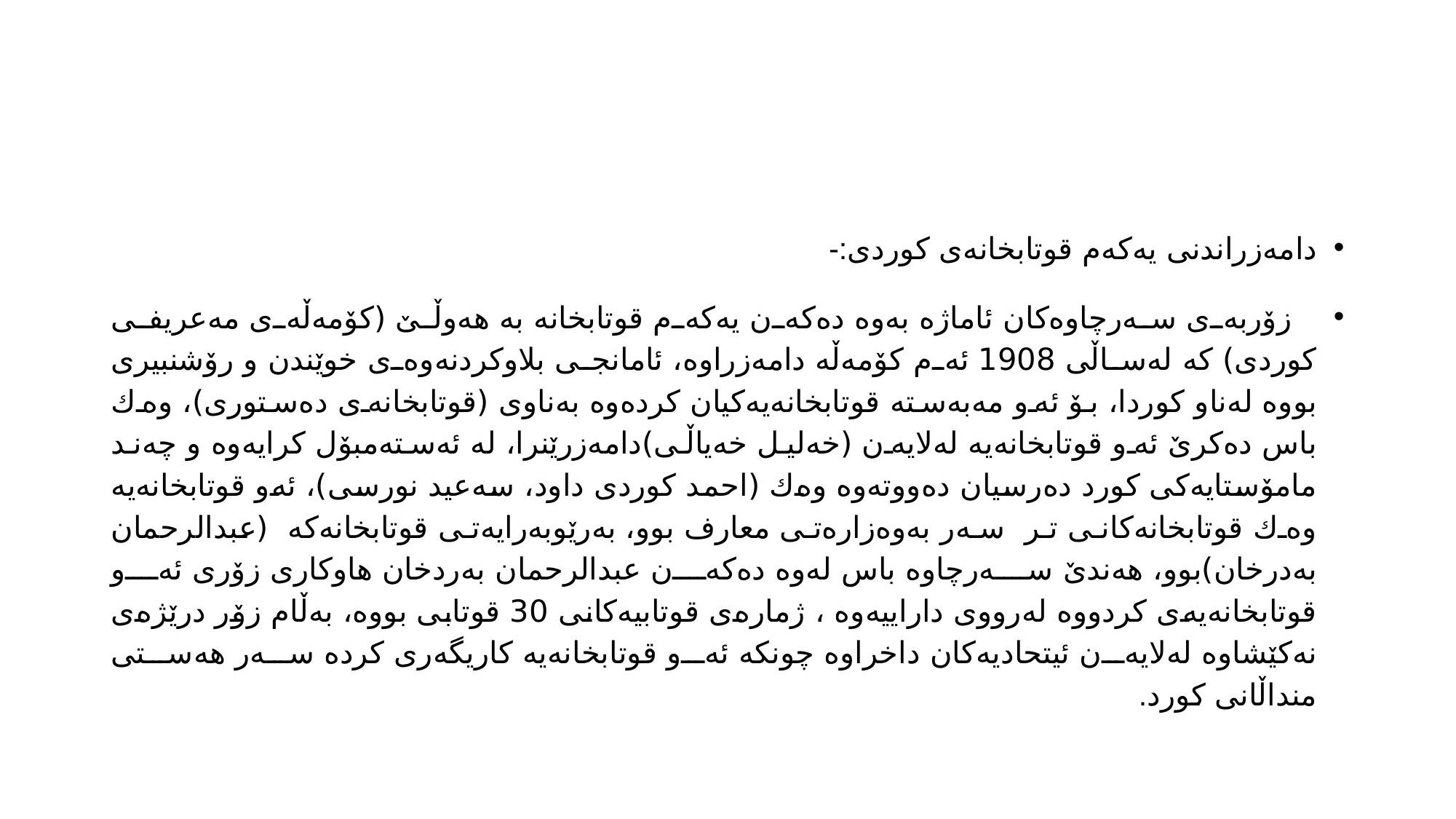

#
دامه‌زراندنى یه‌كه‌م قوتابخانه‌ى كوردى:-
   زۆربه‌ى سه‌رچاوه‌كان ئاماژه‌ به‌وه‌ ده‌كه‌ن یه‌كه‌م قوتابخانه‌ به‌ هه‌وڵێ (كۆمه‌ڵه‌ى مه‌عریفى كوردى) كه‌ له‌ساڵى 1908 ئه‌م كۆمه‌ڵه‌ دامه‌زراوه‌، ئامانجى بلاوكردنه‌وه‌ى خوێندن و رۆشنبیرى بووه‌ له‌ناو كوردا، بۆ ئه‌و مه‌به‌سته‌ قوتابخانه‌یه‌كیان كرده‌وه‌ به‌ناوى (قوتابخانه‌ى ده‌ستورى)، وه‌ك باس ده‌كرێ ئه‌و قوتابخانه‌یه‌ له‌لایه‌ن (خه‌لیل خه‌یاڵى)دامه‌زرێنرا، له‌ ئه‌سته‌مبۆل كرایه‌وه‌ و چه‌ند مامۆستایه‌كی كورد ده‌رسیان ده‌ووته‌وه‌ وه‌ك (احمد كوردى داود، سه‌عید نورسى)، ئه‌و قوتابخانه‌یه‌ وه‌ك قوتابخانه‌كانى تر  سه‌ر به‌وه‌زاره‌تى معارف بوو، به‌رێوبه‌رایه‌تى قوتابخانه‌كه‌  (عبدالرحمان به‌درخان)بوو، هه‌ندێ سه‌رچاوه‌ باس له‌وه‌ ده‌كه‌ن عبدالرحمان به‌ردخان هاوكارى زۆرى ئه‌و قوتابخانه‌یه‌ى كردووه‌ له‌رووى داراییه‌وه‌ ، ژماره‌ى قوتابیه‌كانى 30 قوتابى بووه‌، به‌ڵام زۆر درێژه‌ى نه‌كێشاوه‌ له‌لایه‌ن ئیتحادیه‌كان داخراوه‌ چونكه‌ ئه‌و قوتابخانه‌یه‌ كاریگه‌رى كرده‌ سه‌ر هه‌ستى منداڵانى كورد.